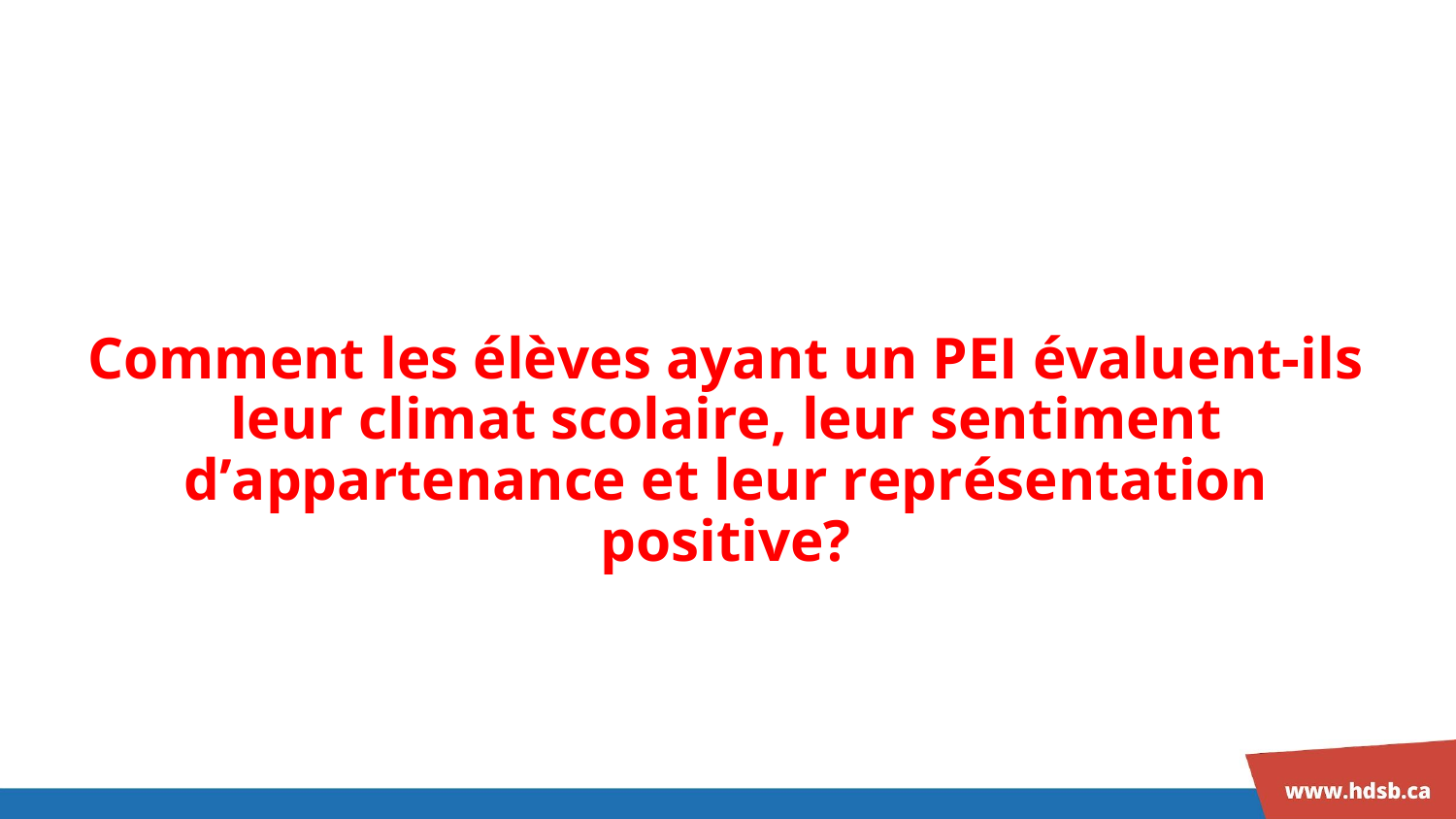

Comment les élèves ayant un PEI évaluent-ils leur climat scolaire, leur sentiment d’appartenance et leur représentation positive?